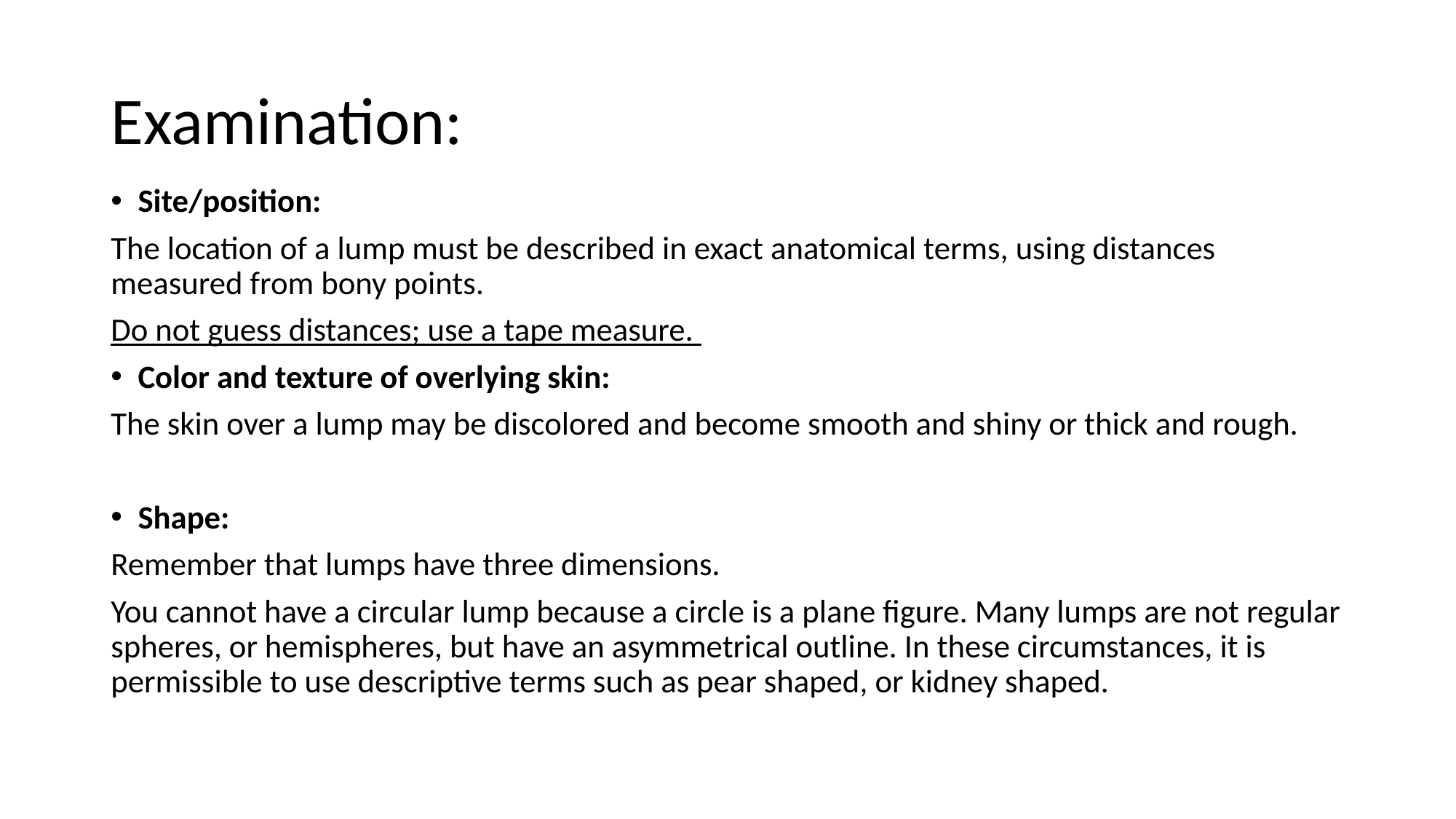

# Examination:
Site/position:
The location of a lump must be described in exact anatomical terms, using distances measured from bony points.
Do not guess distances; use a tape measure.
Color and texture of overlying skin:
The skin over a lump may be discolored and become smooth and shiny or thick and rough.

Shape:
Remember that lumps have three dimensions.
You cannot have a circular lump because a circle is a plane figure. Many lumps are not regular spheres, or hemispheres, but have an asymmetrical outline. In these circumstances, it is permissible to use descriptive terms such as pear shaped, or kidney shaped.